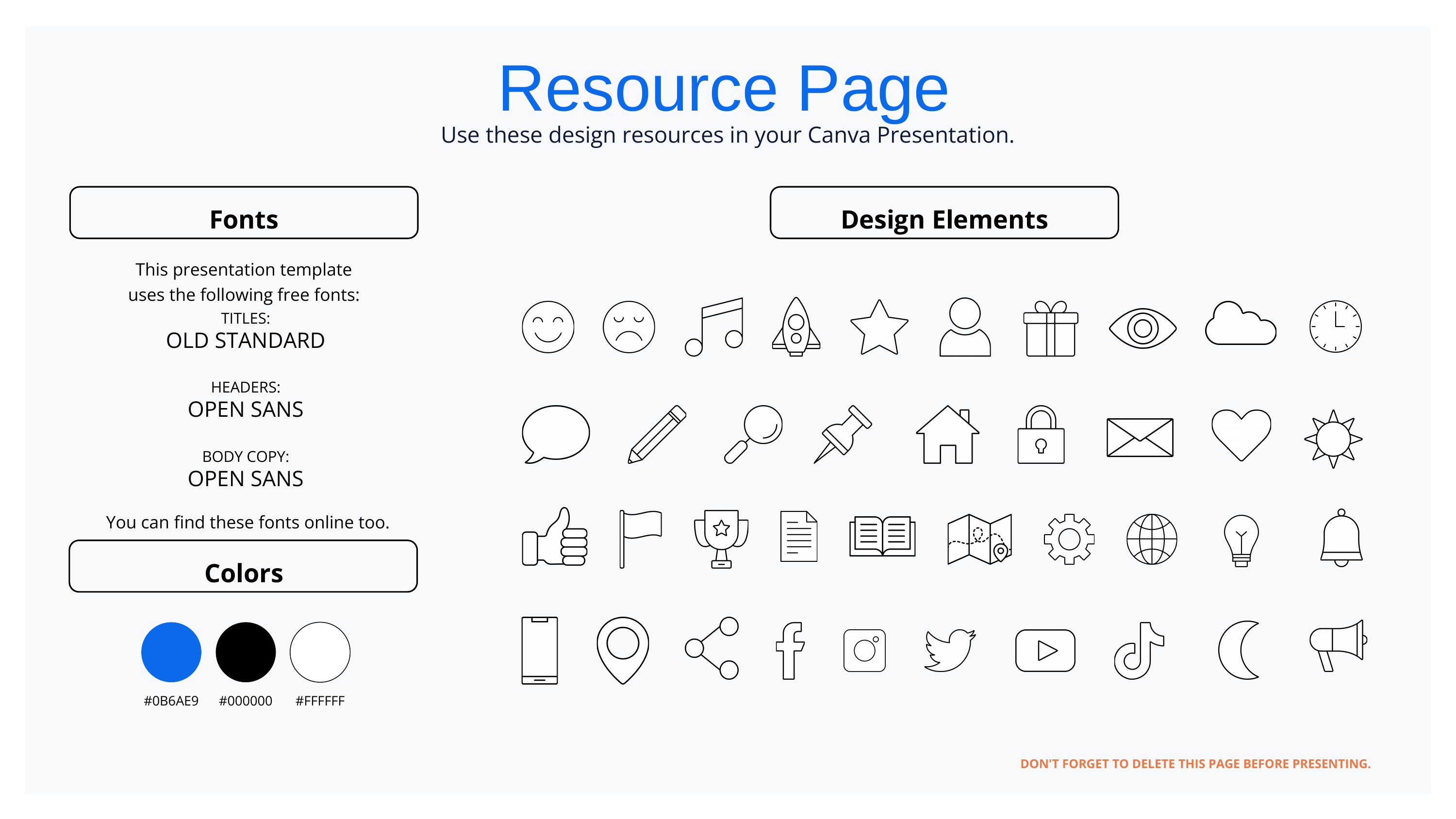

Resource Page

Use these design resources in your Canva Presentation.

Fonts
Design Elements
This presentation template
uses the following free fonts:

TITLES:
OLD STANDARD

HEADERS:
OPEN SANS

BODY COPY:
OPEN SANS

You can find these fonts online too.

Colors

#0B6AE9
#000000
#FFFFFF
DON'T FORGET TO DELETE THIS PAGE BEFORE PRESENTING.